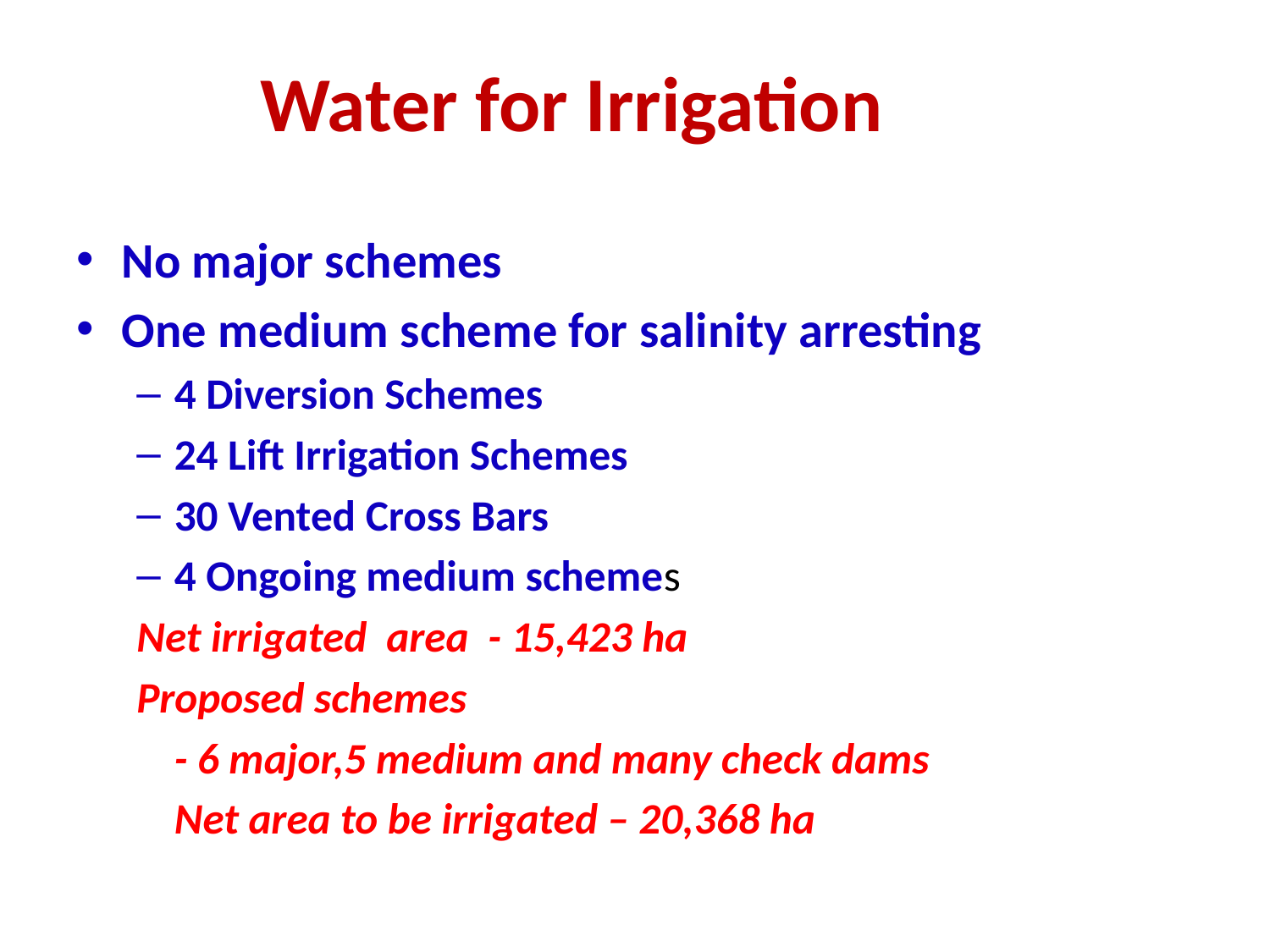

# Water for Irrigation
No major schemes
One medium scheme for salinity arresting
4 Diversion Schemes
24 Lift Irrigation Schemes
30 Vented Cross Bars
4 Ongoing medium schemes
Net irrigated  area  - 15,423 ha
Proposed schemes
	- 6 major,5 medium and many check dams
	Net area to be irrigated – 20,368 ha